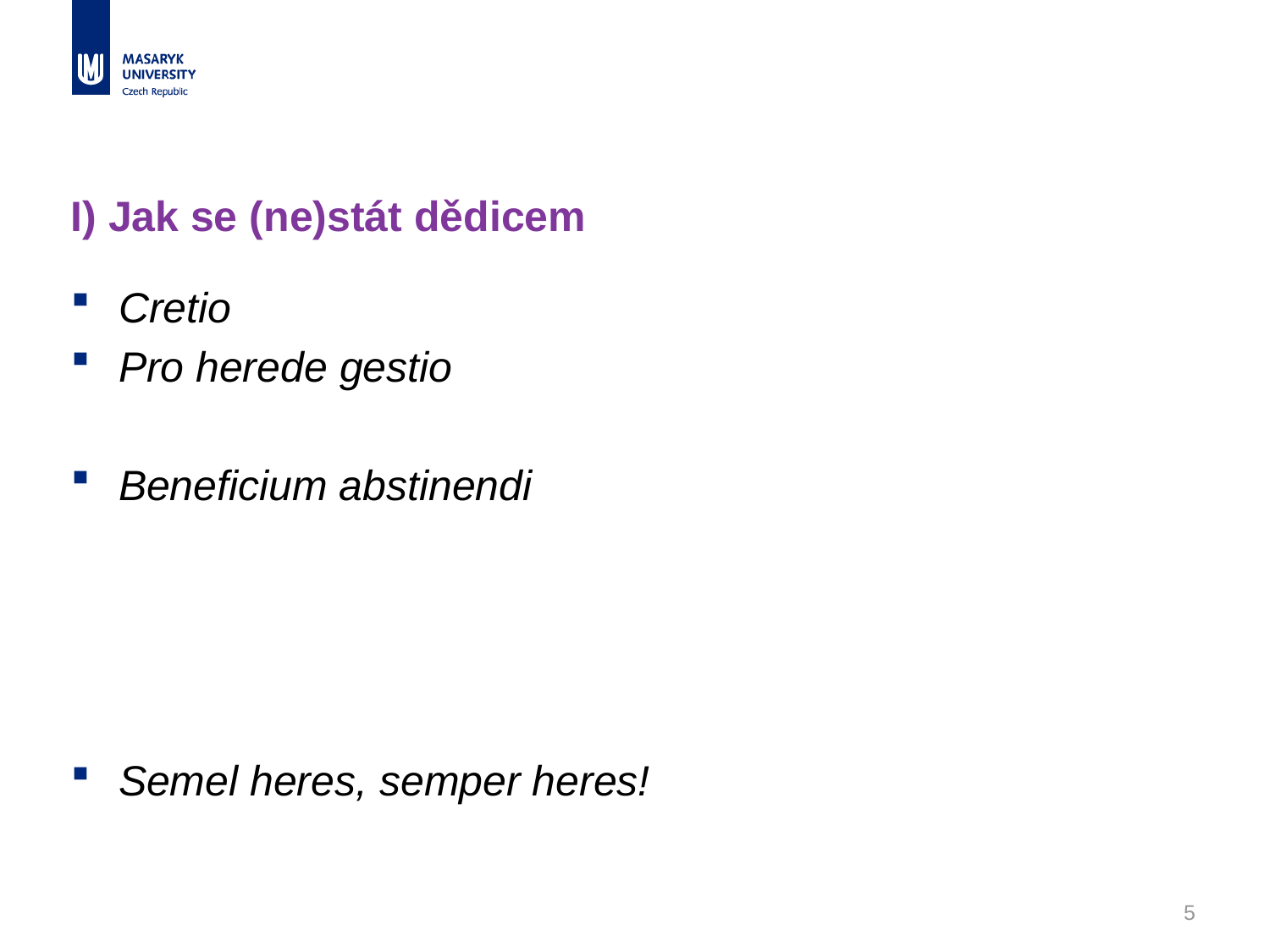

# I) Jak se (ne)stát dědicem
Cretio
Pro herede gestio

Beneficium abstinendi

Semel heres, semper heres!
5